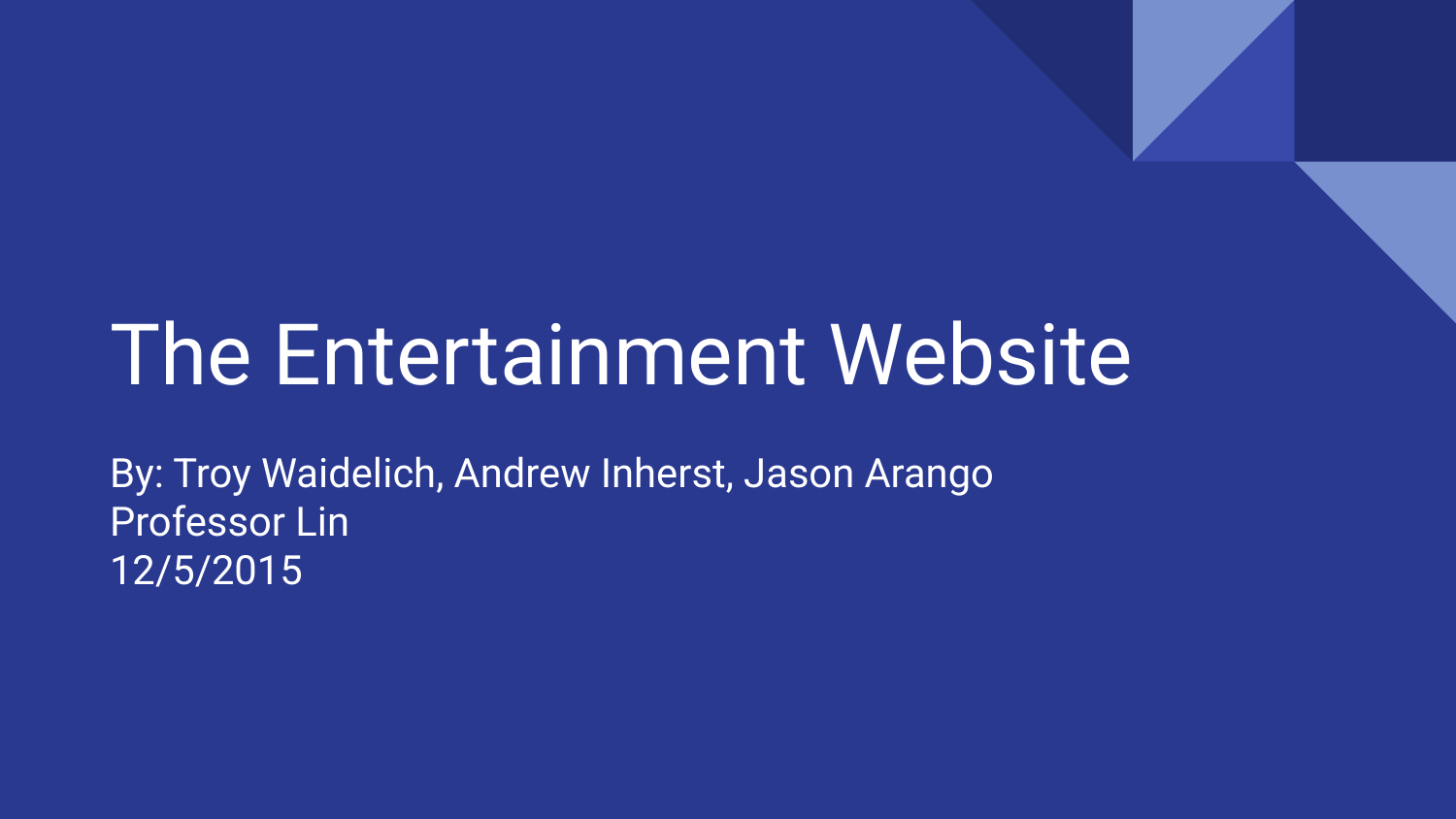

# The Entertainment Website
By: Troy Waidelich, Andrew Inherst, Jason Arango
Professor Lin
12/5/2015